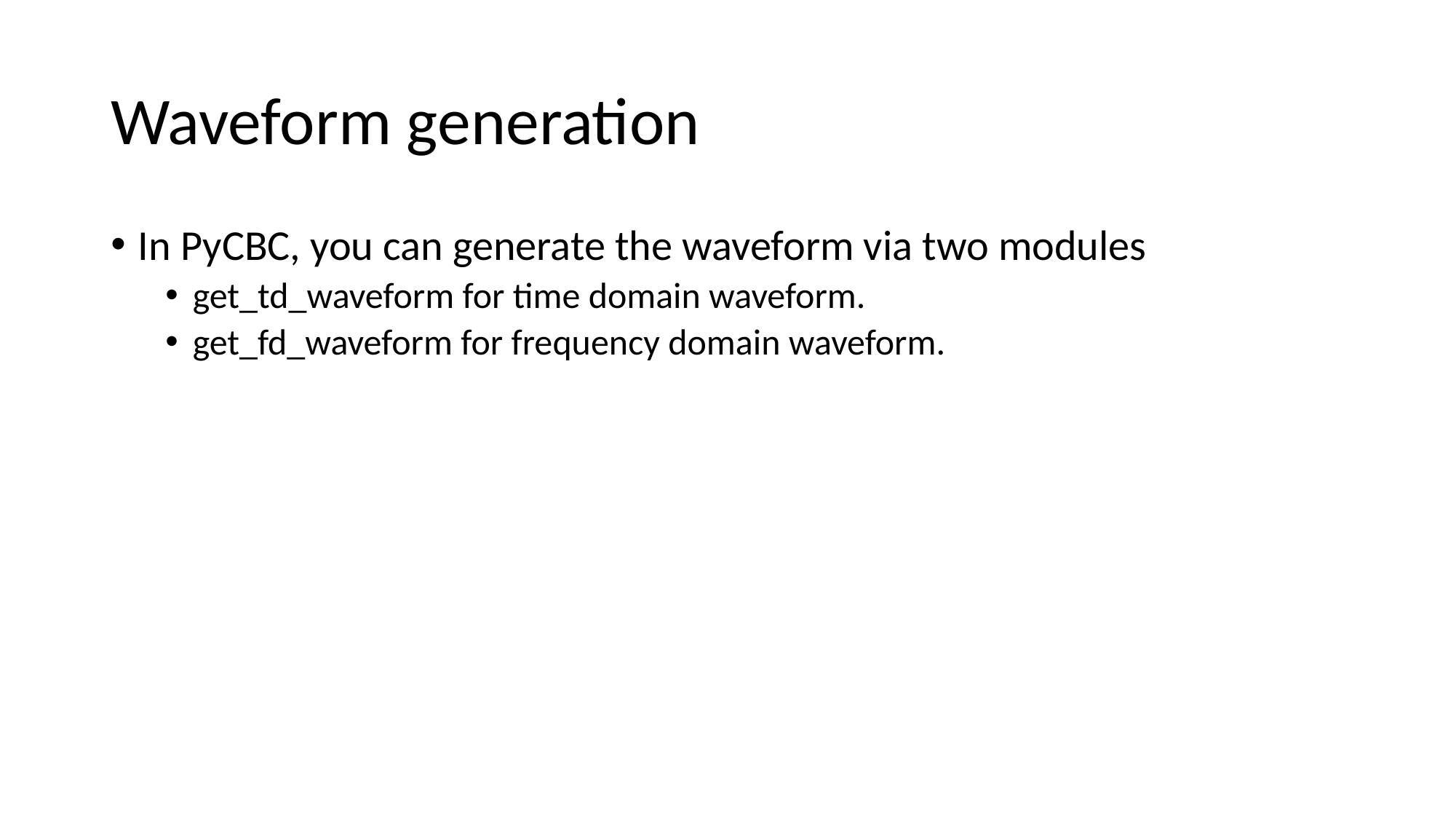

# Waveform generation
In PyCBC, you can generate the waveform via two modules
get_td_waveform for time domain waveform.
get_fd_waveform for frequency domain waveform.